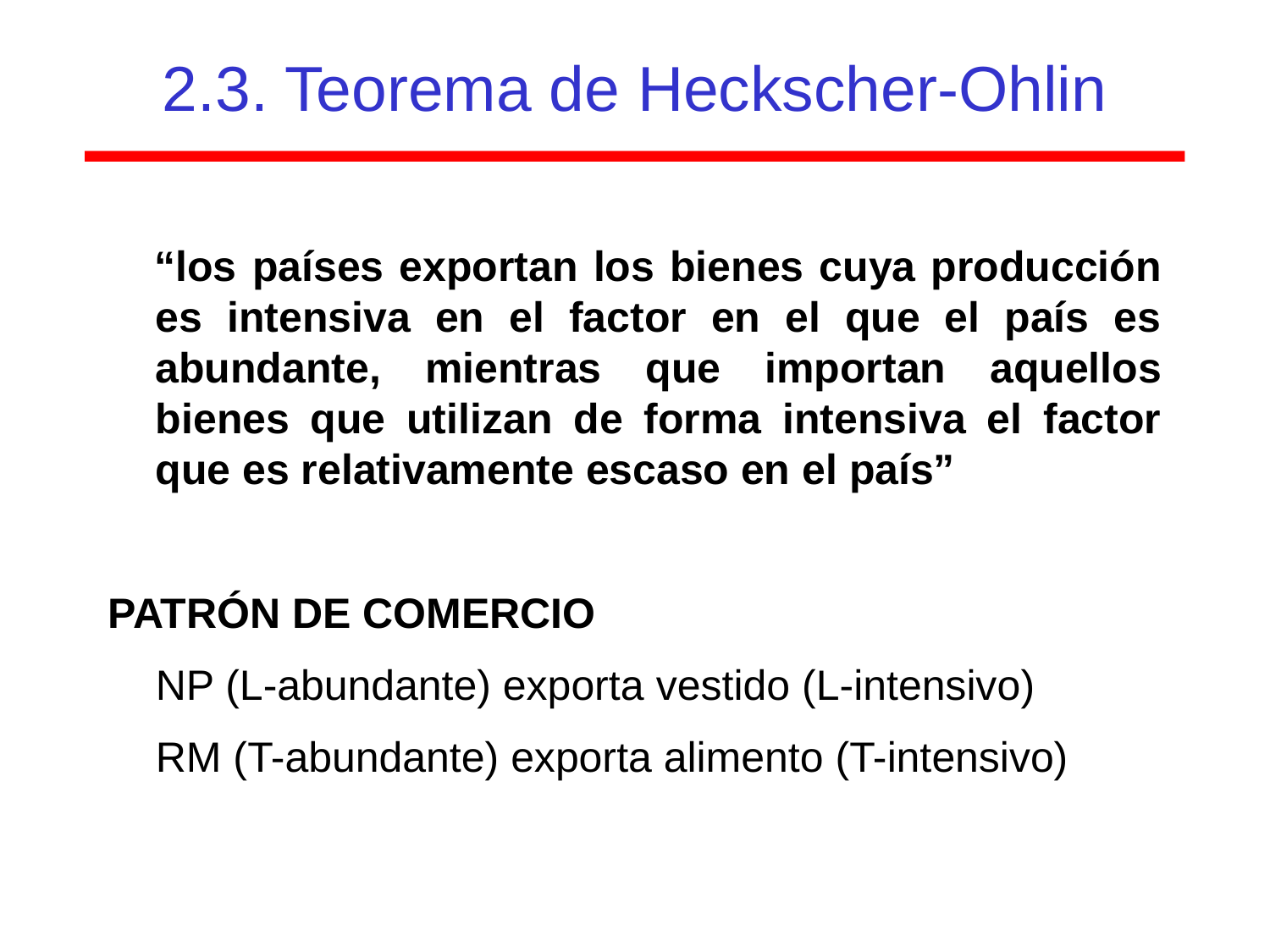

# 2.3. Teorema de Heckscher-Ohlin
   “los países exportan los bienes cuya producción es intensiva en el factor en el que el país es abundante, mientras que importan aquellos bienes que utilizan de forma intensiva el factor que es relativamente escaso en el país”

PATRÓN DE COMERCIO
	NP (L-abundante) exporta vestido (L-intensivo)
	RM (T-abundante) exporta alimento (T-intensivo)